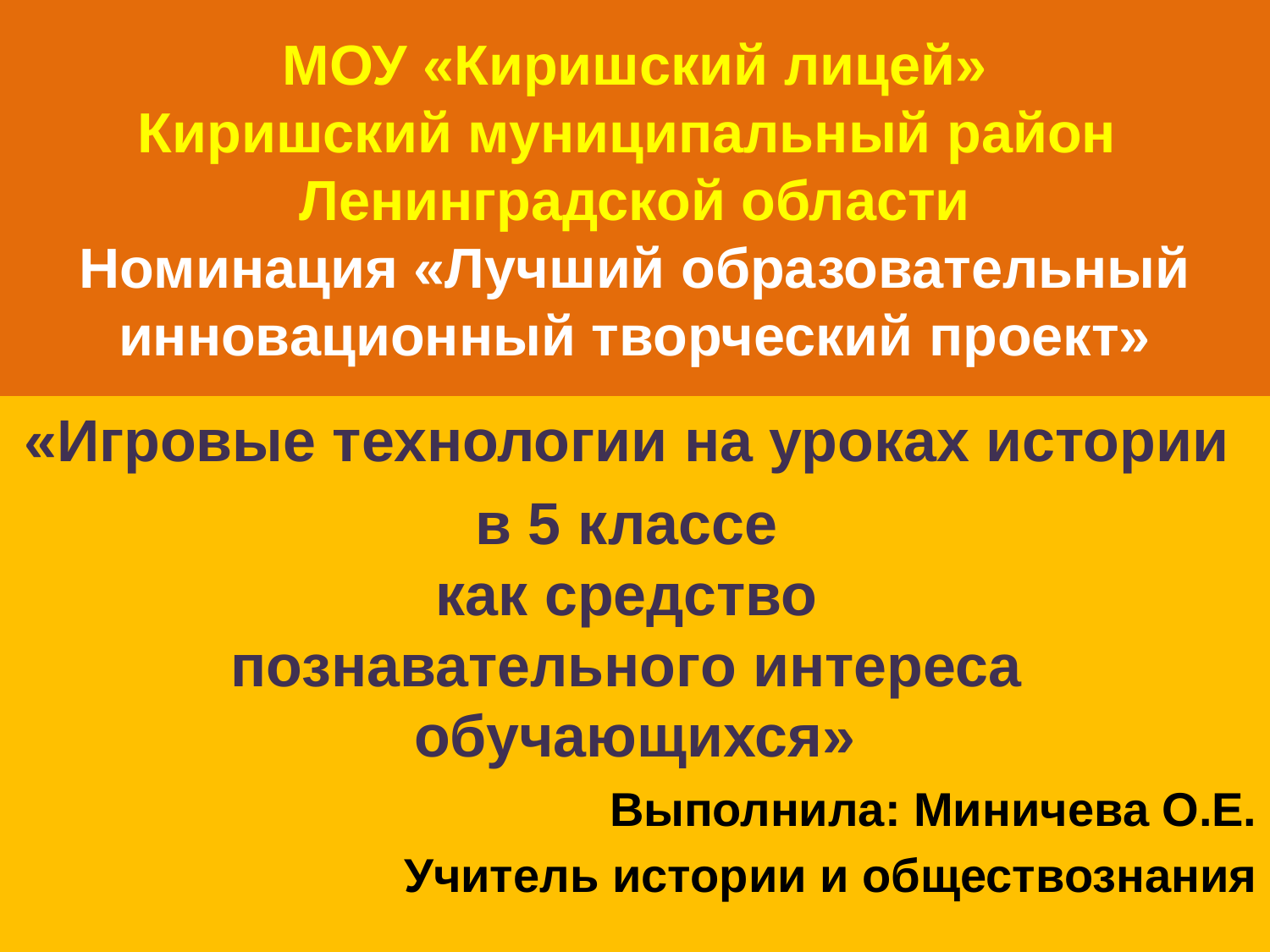

# МОУ «Киришский лицей» Киришский муниципальный район Ленинградской области Номинация «Лучший образовательный инновационный творческий проект»
«Игровые технологии на уроках истории
 в 5 классе
как средство
познавательного интереса  обучающихся»
Выполнила: Миничева О.Е.
Учитель истории и обществознания